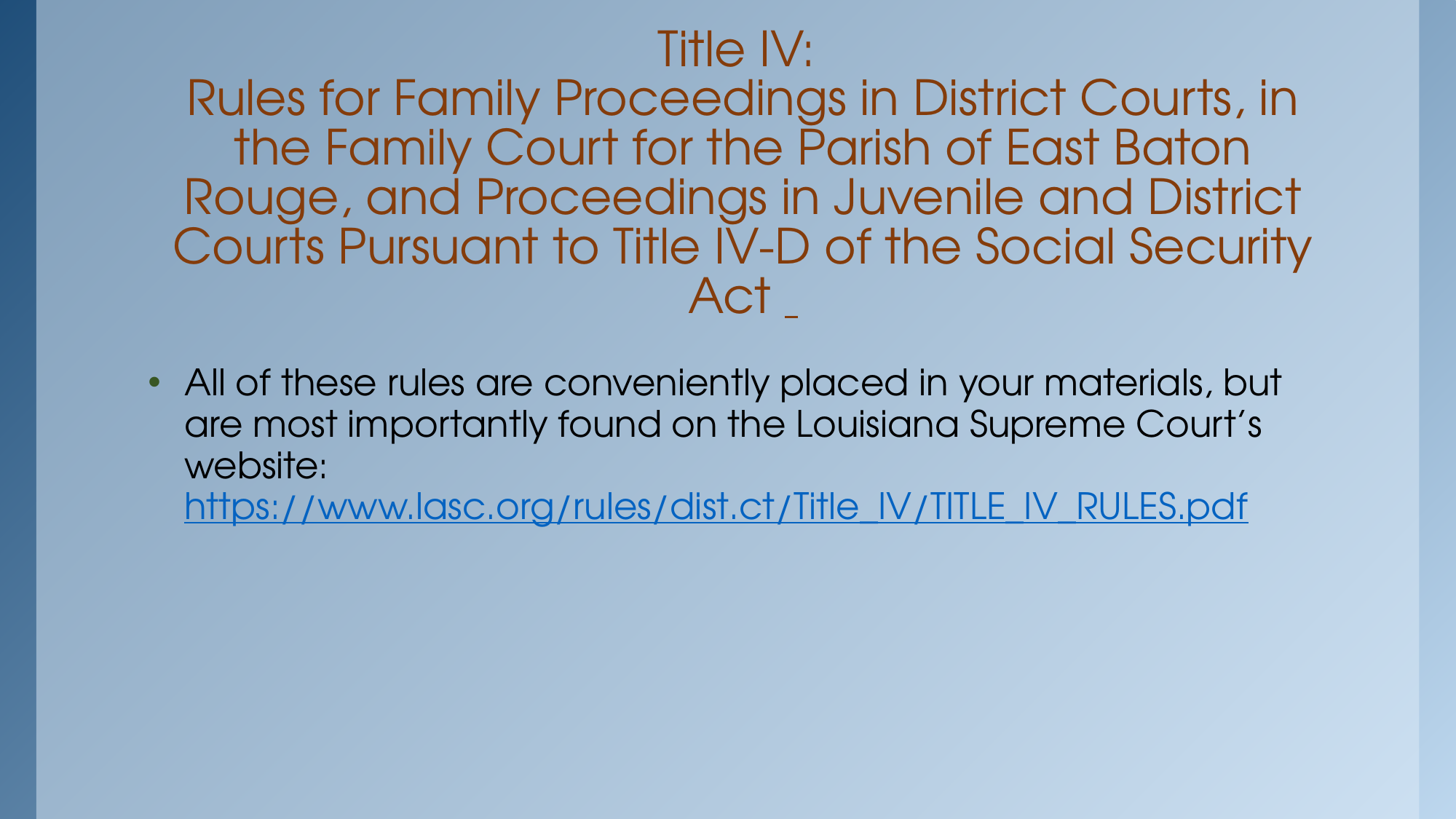

# Title IV: Rules for Family Proceedings in District Courts, in the Family Court for the Parish of East Baton Rouge, and Proceedings in Juvenile and District Courts Pursuant to Title IV-D of the Social Security Act
All of these rules are conveniently placed in your materials, but are most importantly found on the Louisiana Supreme Court’s website:  https://www.lasc.org/rules/dist.ct/Title_IV/TITLE_IV_RULES.pdf